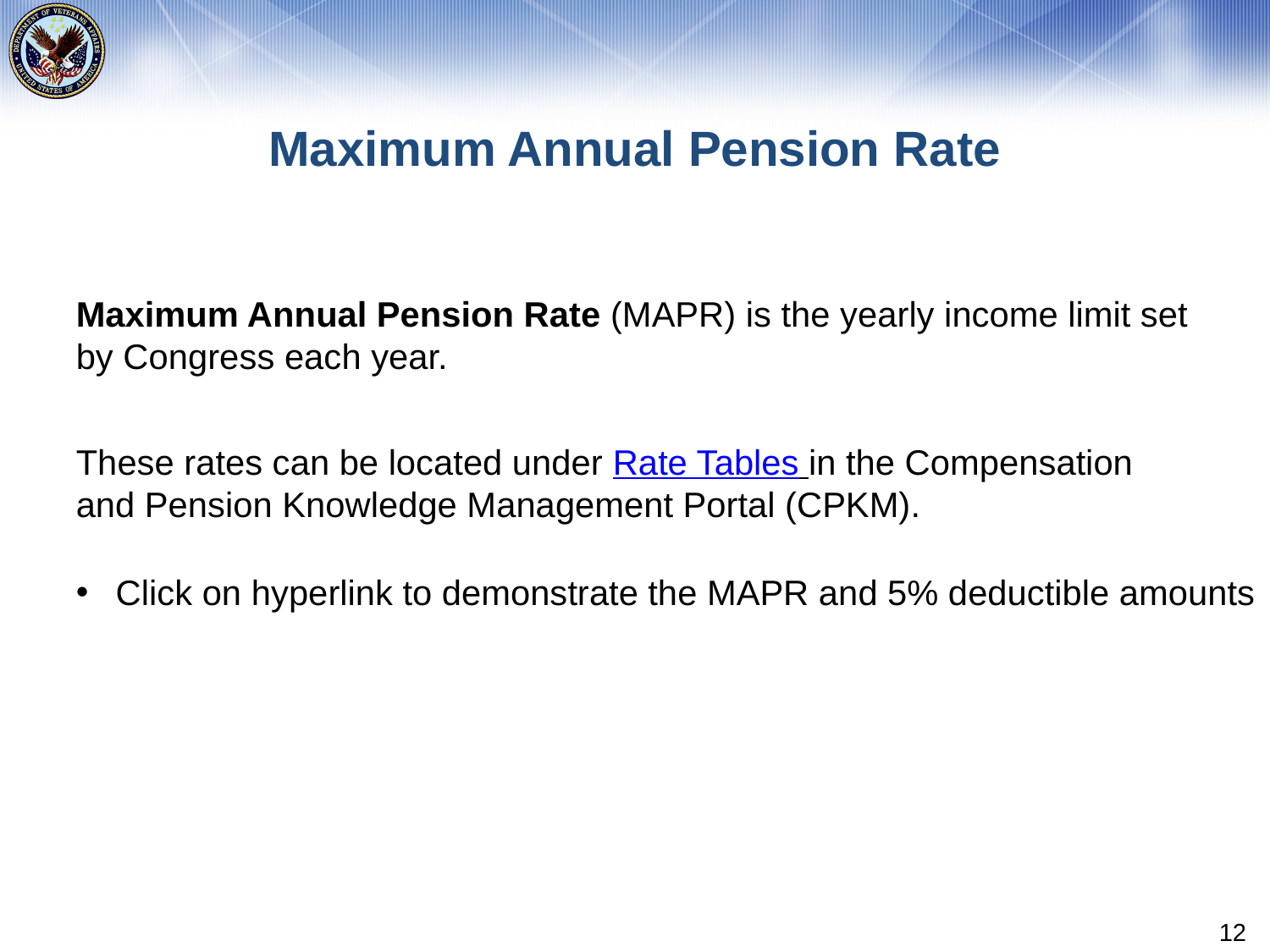

# Maximum Annual Pension Rate
Maximum Annual Pension Rate (MAPR) is the yearly income limit set by Congress each year.

These rates can be located under Rate Tables in the Compensation and Pension Knowledge Management Portal (CPKM).
Click on hyperlink to demonstrate the MAPR and 5% deductible amounts
12